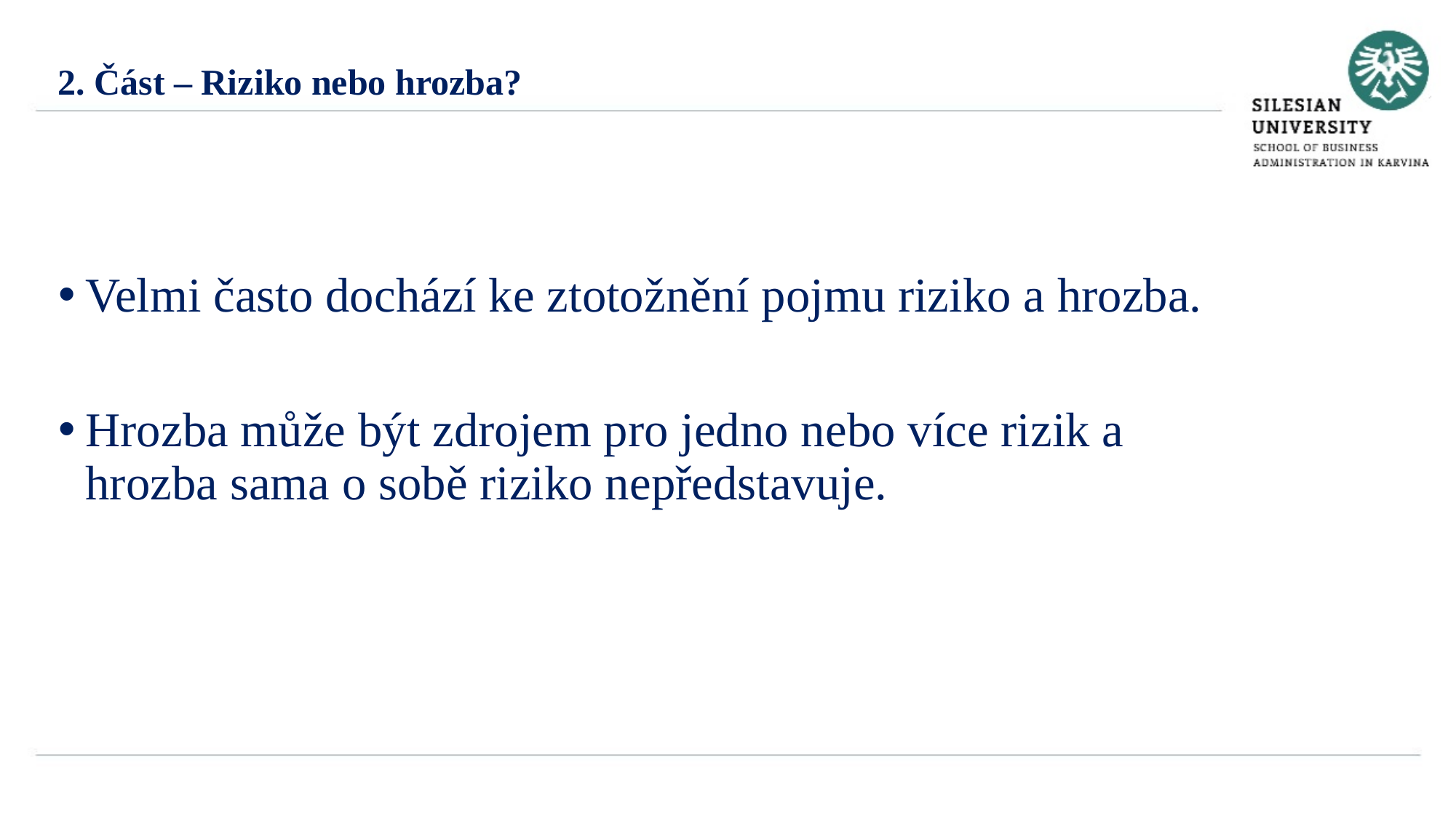

2. Část – Riziko nebo hrozba?

Velmi často dochází ke ztotožnění pojmu riziko a hrozba.

Hrozba může být zdrojem pro jedno nebo více rizik a hrozba sama o sobě riziko nepředstavuje.